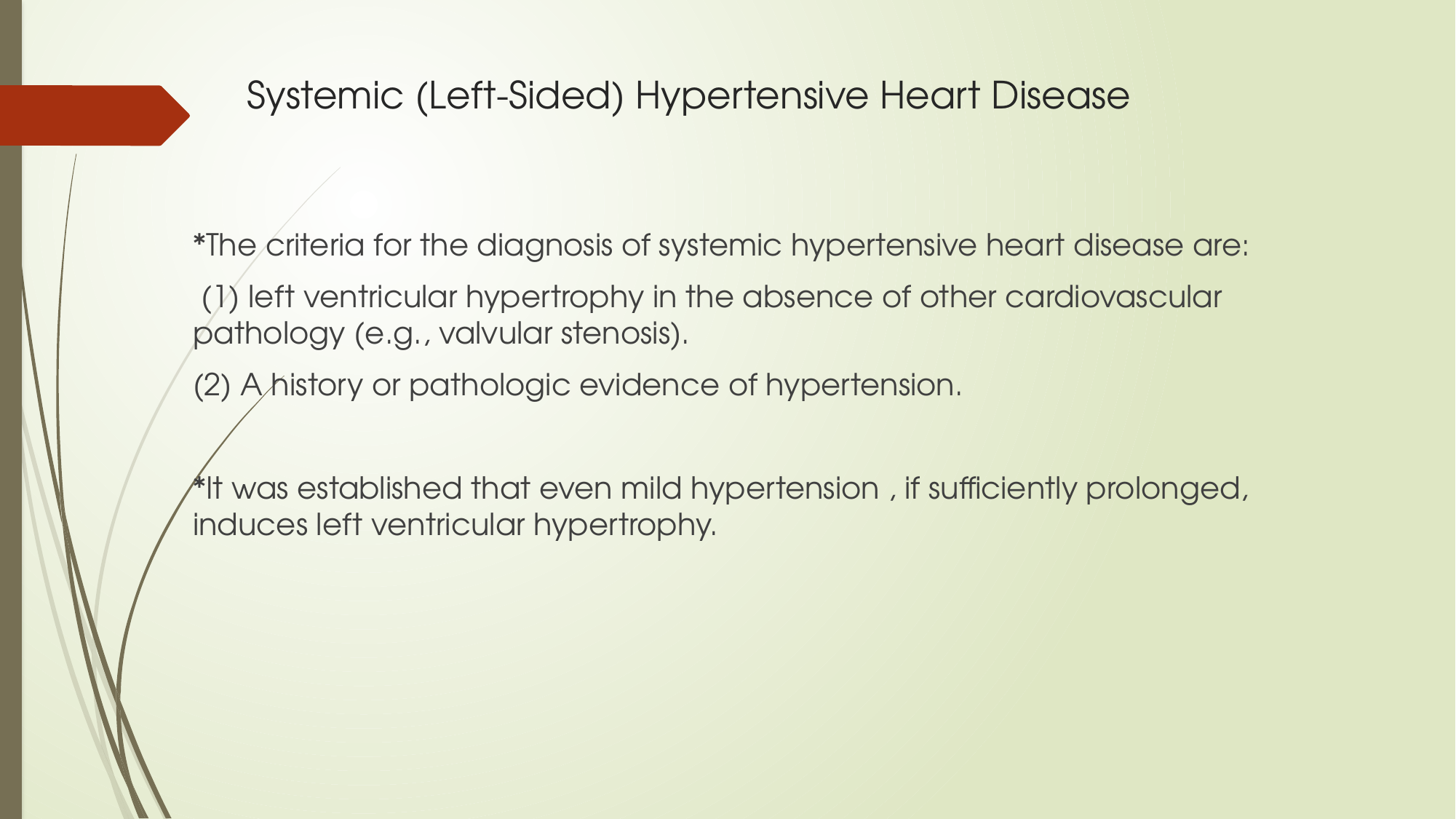

# Systemic (Left-Sided) Hypertensive Heart Disease
*The criteria for the diagnosis of systemic hypertensive heart disease are:
 (1) left ventricular hypertrophy in the absence of other cardiovascular pathology (e.g., valvular stenosis).
(2) A history or pathologic evidence of hypertension.

*It was established that even mild hypertension , if sufficiently prolonged, induces left ventricular hypertrophy.